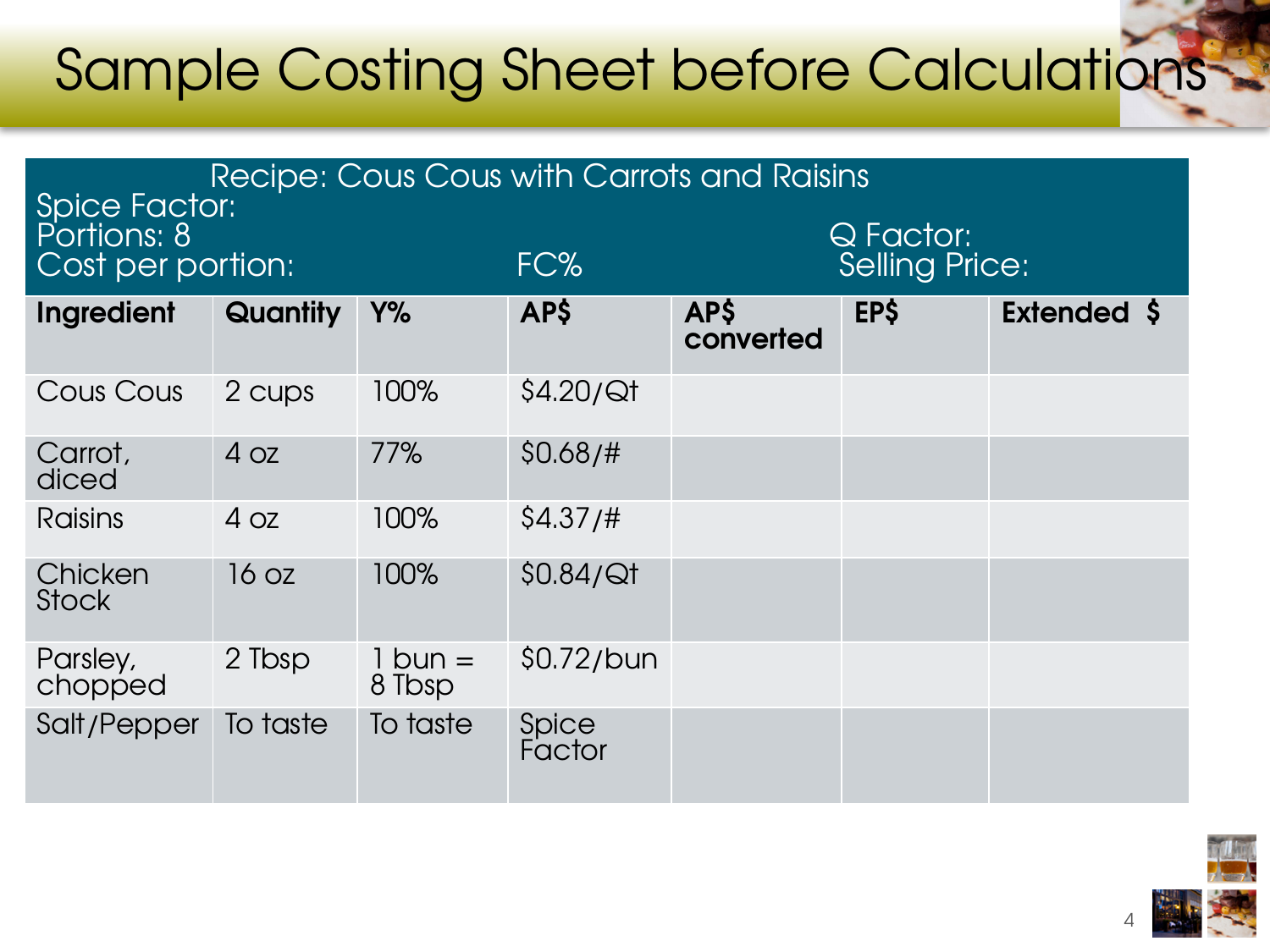

# Sample Costing Sheet before Calculations
| Recipe: Cous Cous with Carrots and Raisins Spice Factor: Portions: 8 Q Factor: Cost per portion: FC% Selling Price: |  |  |  |  |  |  |
| --- | --- | --- | --- | --- | --- | --- |
| Ingredient | Quantity | Y% | AP$ | AP$ converted | EP$ | Extended $ |
| Cous Cous | 2 cups | 100% | $4.20/Qt |  |  |  |
| Carrot, diced | 4 oz | 77% | $0.68/# |  |  |  |
| Raisins | 4 oz | 100% | $4.37/# |  |  |  |
| Chicken Stock | 16 oz | 100% | $0.84/Qt |  |  |  |
| Parsley, chopped | 2 Tbsp | 1 bun = 8 Tbsp | $0.72/bun |  |  |  |
| Salt/Pepper | To taste | To taste | Spice Factor |  |  |  |
4